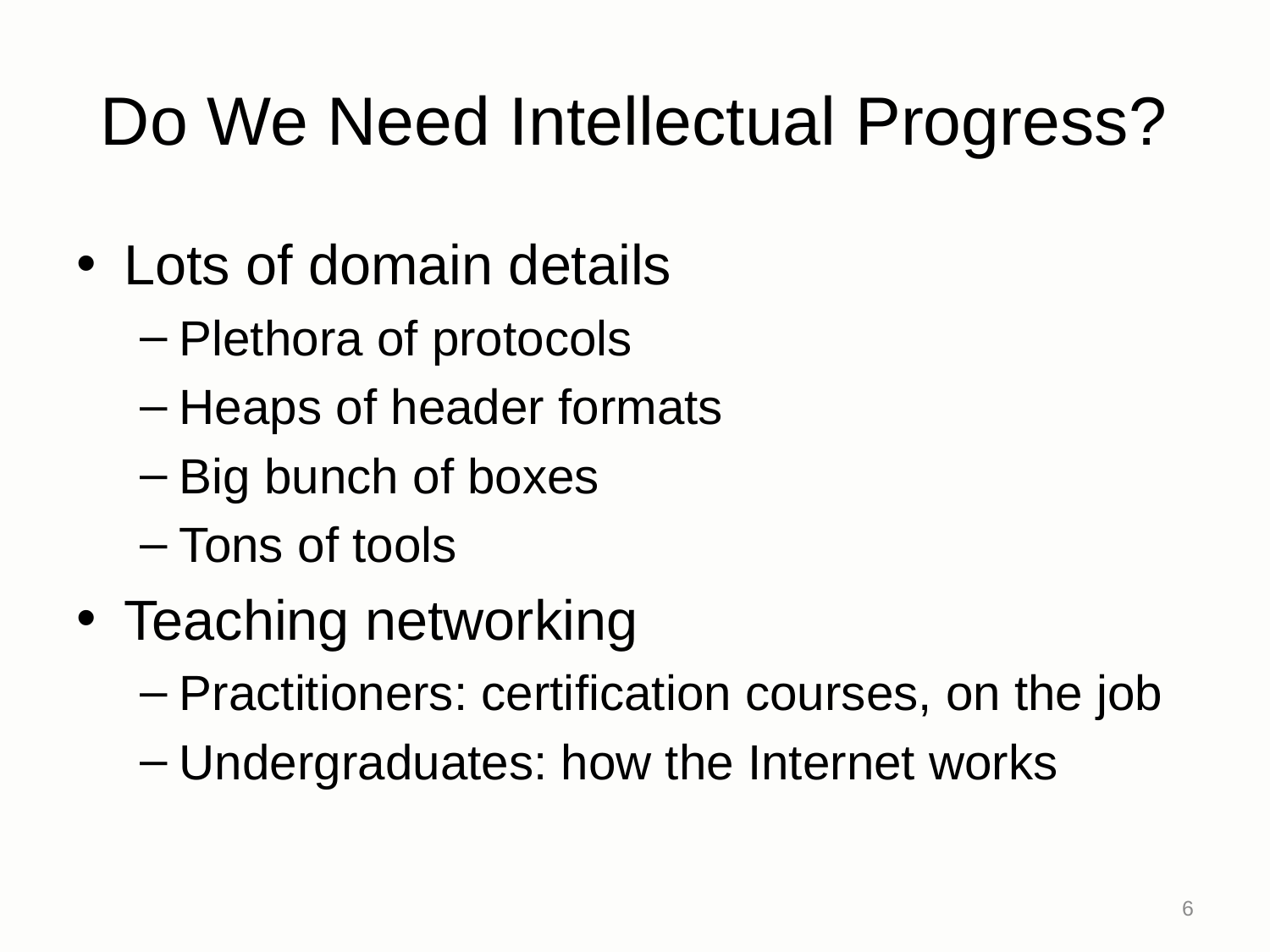

# Do We Need Intellectual Progress?
Lots of domain details
Plethora of protocols
Heaps of header formats
Big bunch of boxes
Tons of tools
Teaching networking
Practitioners: certification courses, on the job
Undergraduates: how the Internet works
6